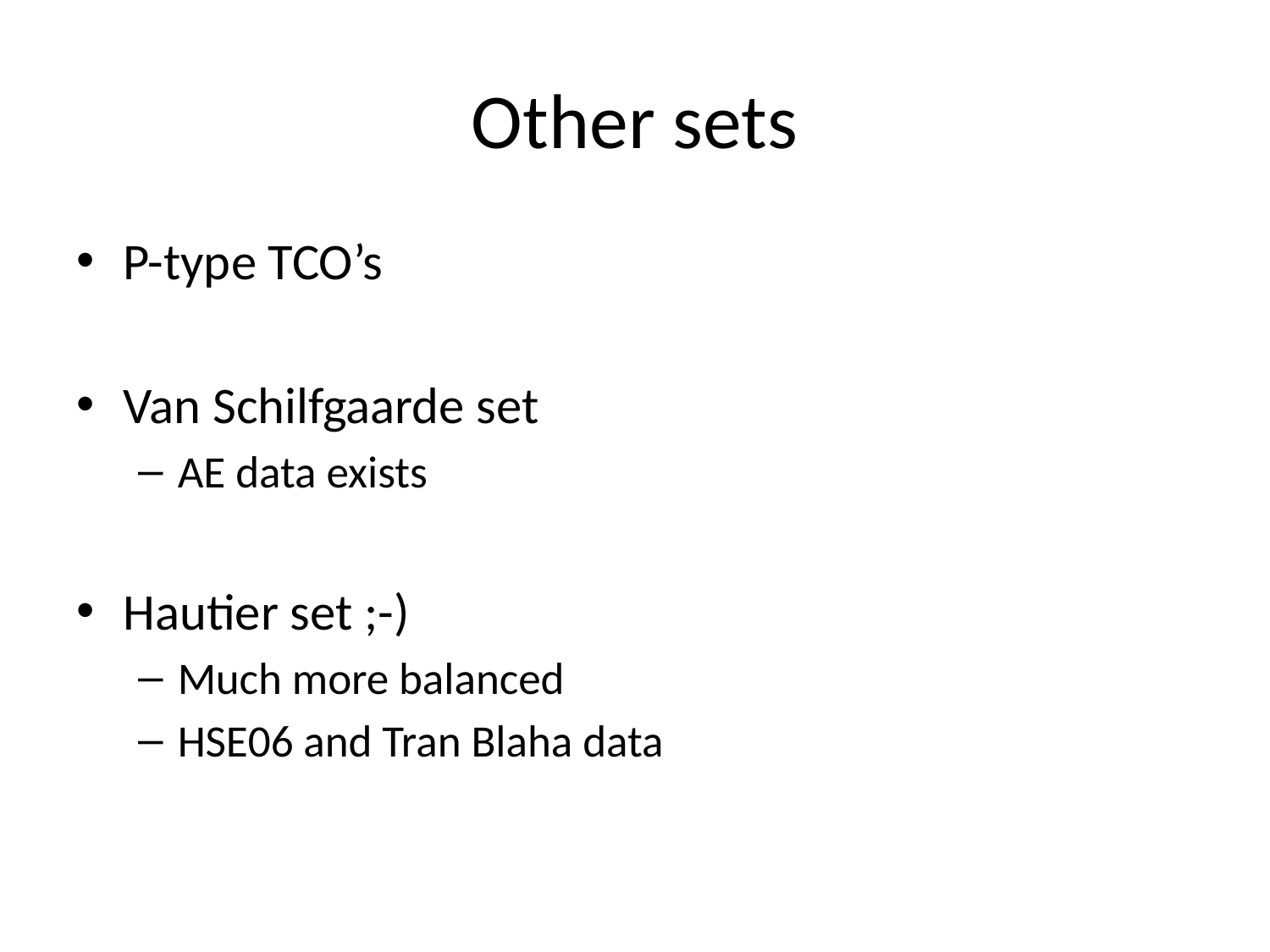

# Other sets
P-type TCO’s

Van Schilfgaarde set
AE data exists

Hautier set ;-)
Much more balanced
HSE06 and Tran Blaha data